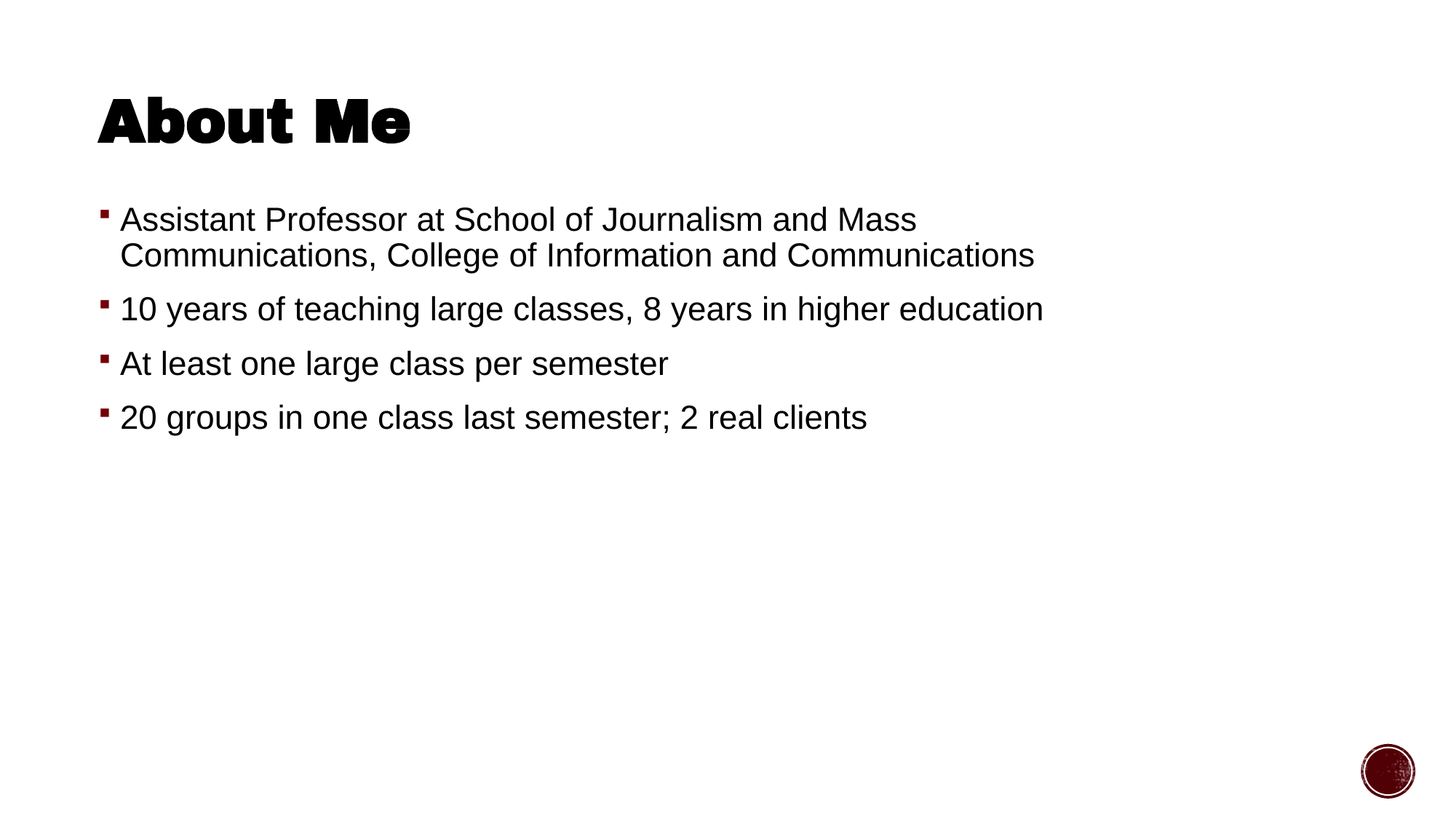

About Me
Assistant Professor at School of Journalism and Mass Communications, College of Information and Communications
10 years of teaching large classes, 8 years in higher education
At least one large class per semester
20 groups in one class last semester; 2 real clients